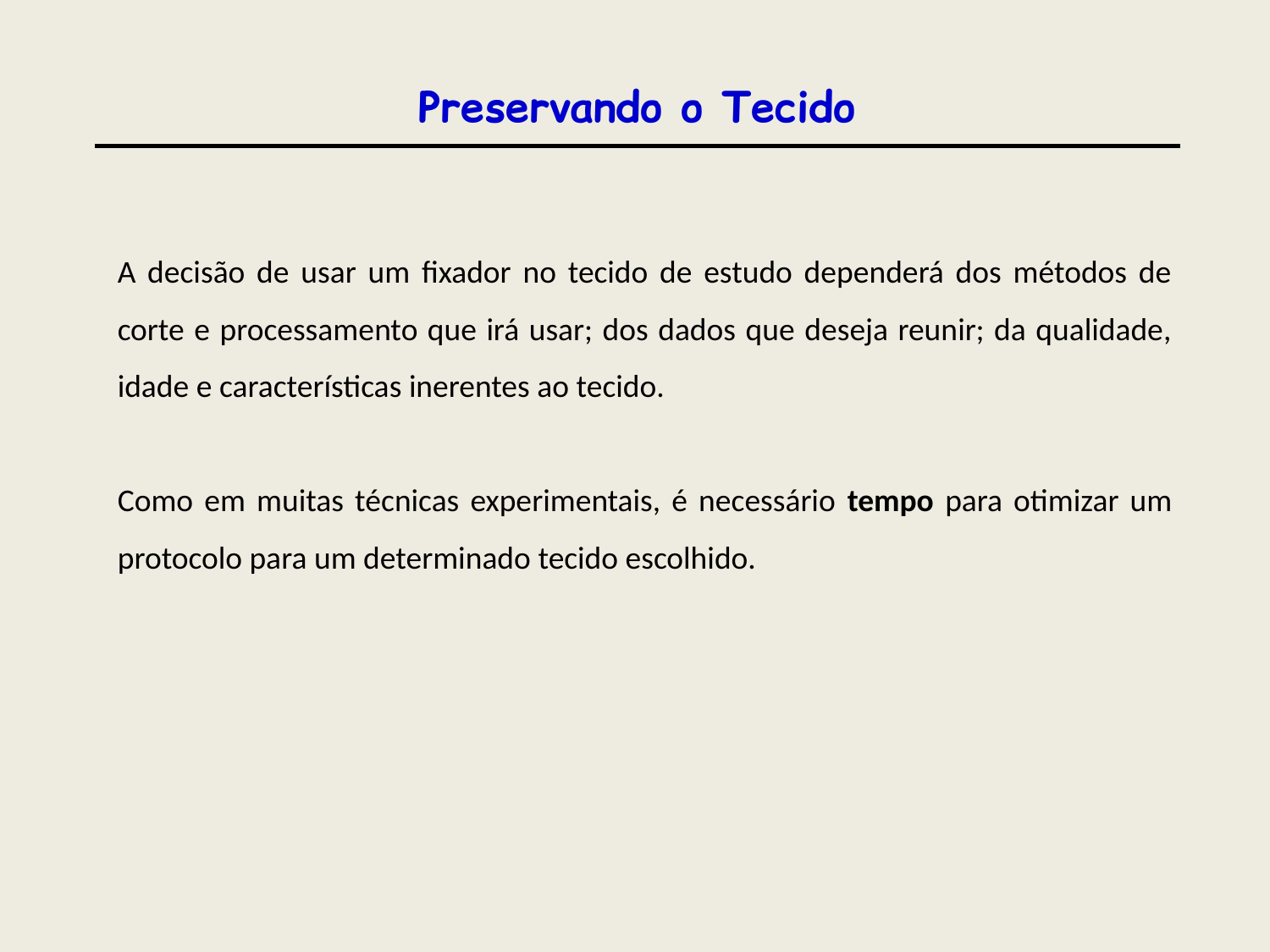

Preservando o Tecido
A decisão de usar um fixador no tecido de estudo dependerá dos métodos de corte e processamento que irá usar; dos dados que deseja reunir; da qualidade, idade e características inerentes ao tecido.

Como em muitas técnicas experimentais, é necessário tempo para otimizar um protocolo para um determinado tecido escolhido.